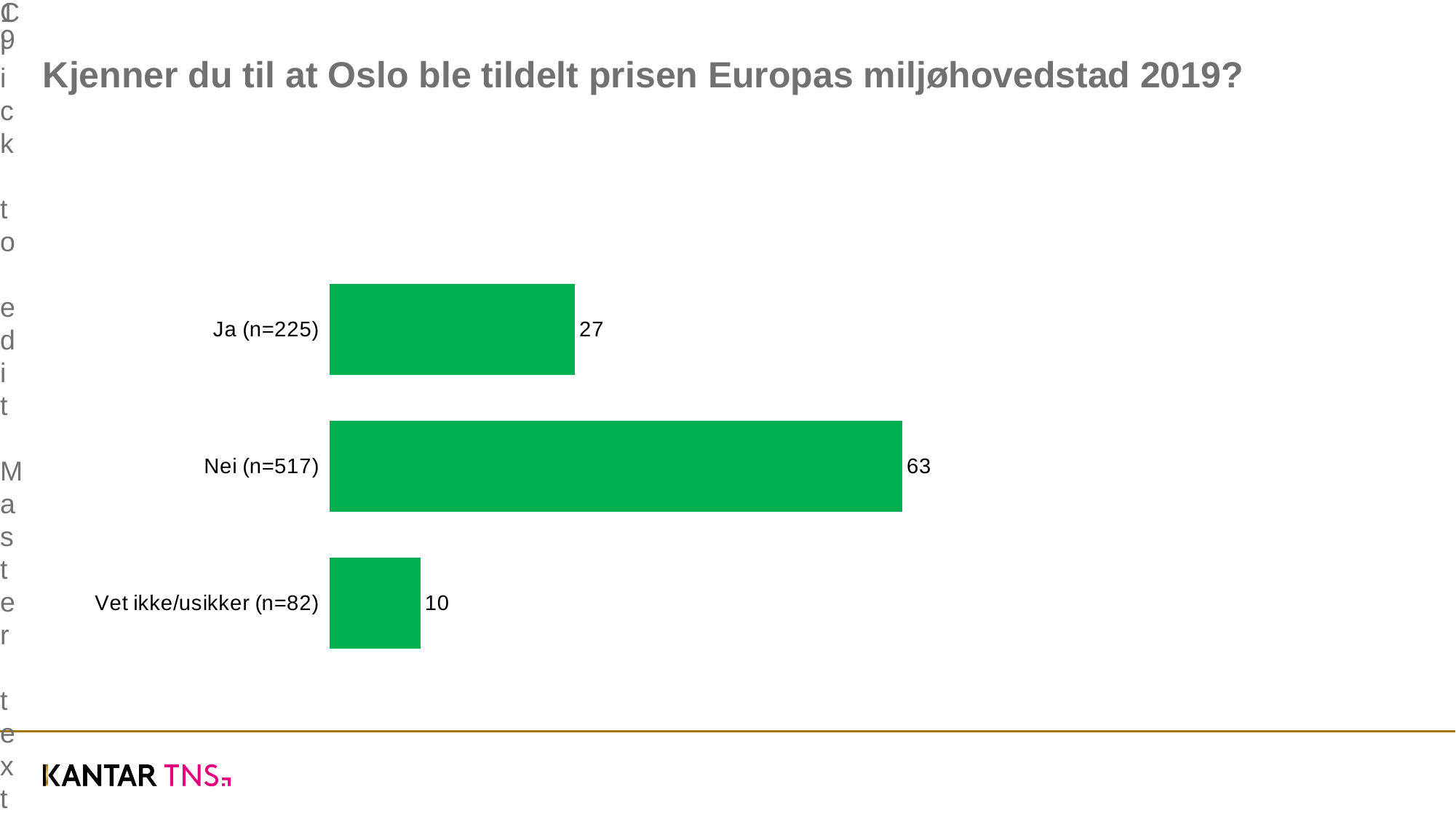

Click to edit Master text styles
19
# Kjenner du til at Oslo ble tildelt prisen Europas miljøhovedstad 2019?

### Chart

| Category | Total |
|---|---|
| Ja (n=225) | 27.0 |
| Nei (n=517) | 63.0 |
| Vet ikke/usikker (n=82) | 10.0 |